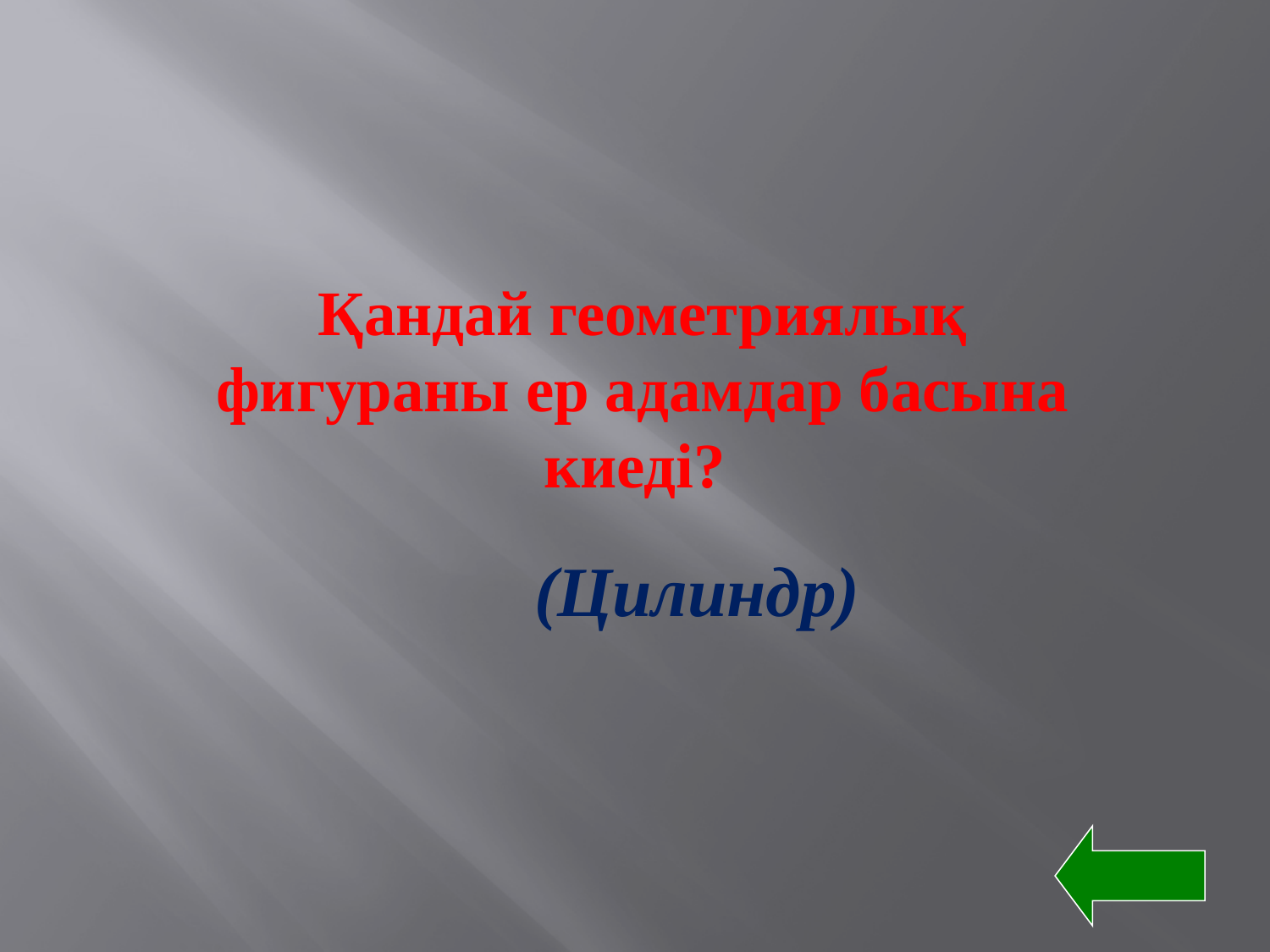

Қандай геометриялық фигураны ер адамдар басына киеді?
(Цилиндр)